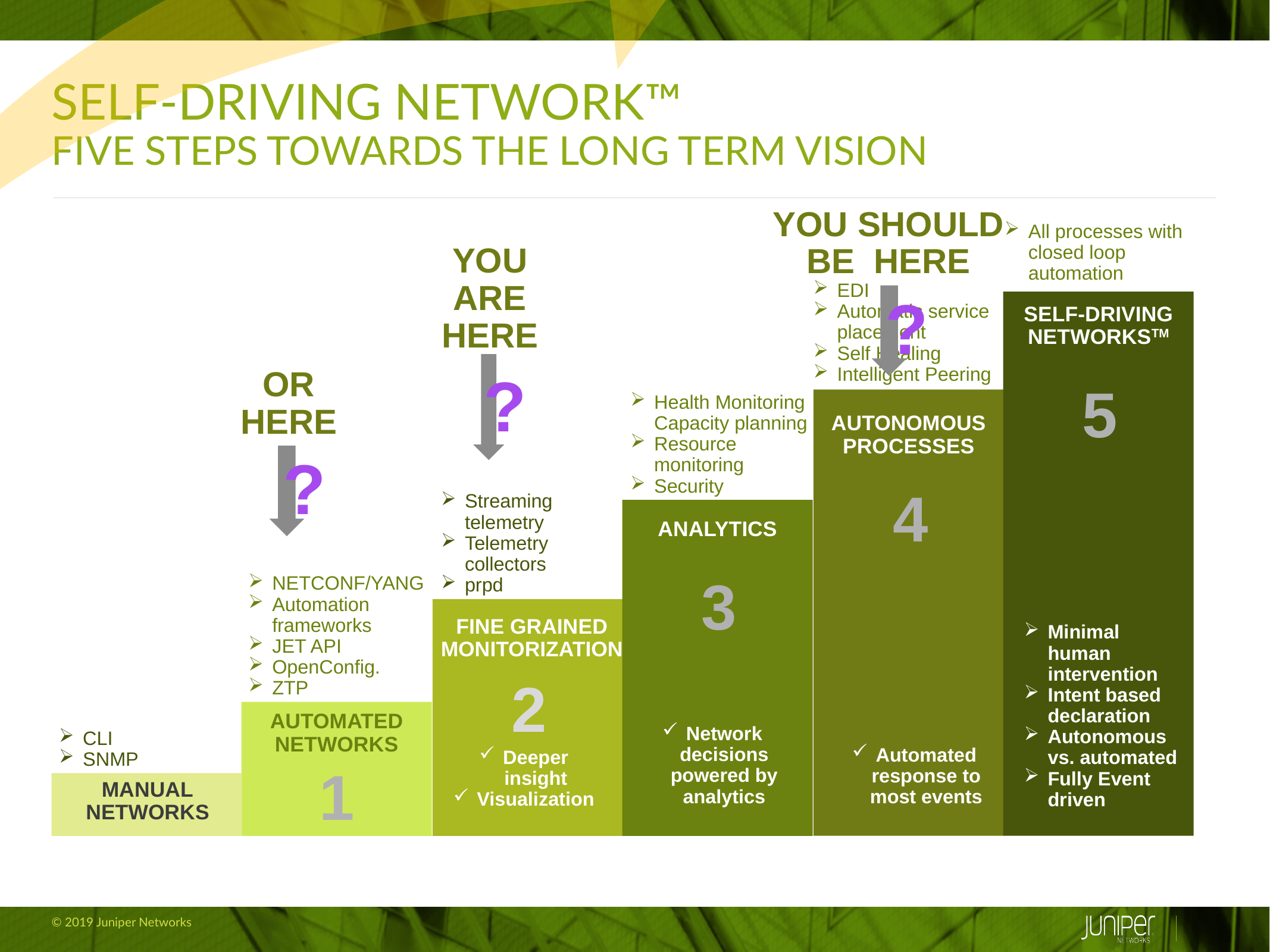

# Self-Driving Network™ Five steps towards the long term vision
YOU SHOULD BE  HERE
All processes with closed loop automation
YOU ARE HERE
EDI
Automatic service placement
Self Healing
Intelligent Peering
?

SELF-DRIVING NETWORKSTM
?
OR HERE
5
Health Monitoring Capacity planning
Resource monitoring
Security

AUTONOMOUS
PROCESSES
?
4
Streaming telemetry
Telemetry collectors
prpd

ANALYTICS
NETCONF/YANG
Automation frameworks
JET API
OpenConfig.
ZTP
3

FINE GRAINED
MONITORIZATION
Minimal human intervention
Intent based declaration
Autonomous vs. automated
Fully Event driven

2

AUTOMATED
NETWORKS
Network decisions powered by analytics

CLI
SNMP
Automated response to most events

Deeper insight
Visualization

1

MANUAL
NETWORKS